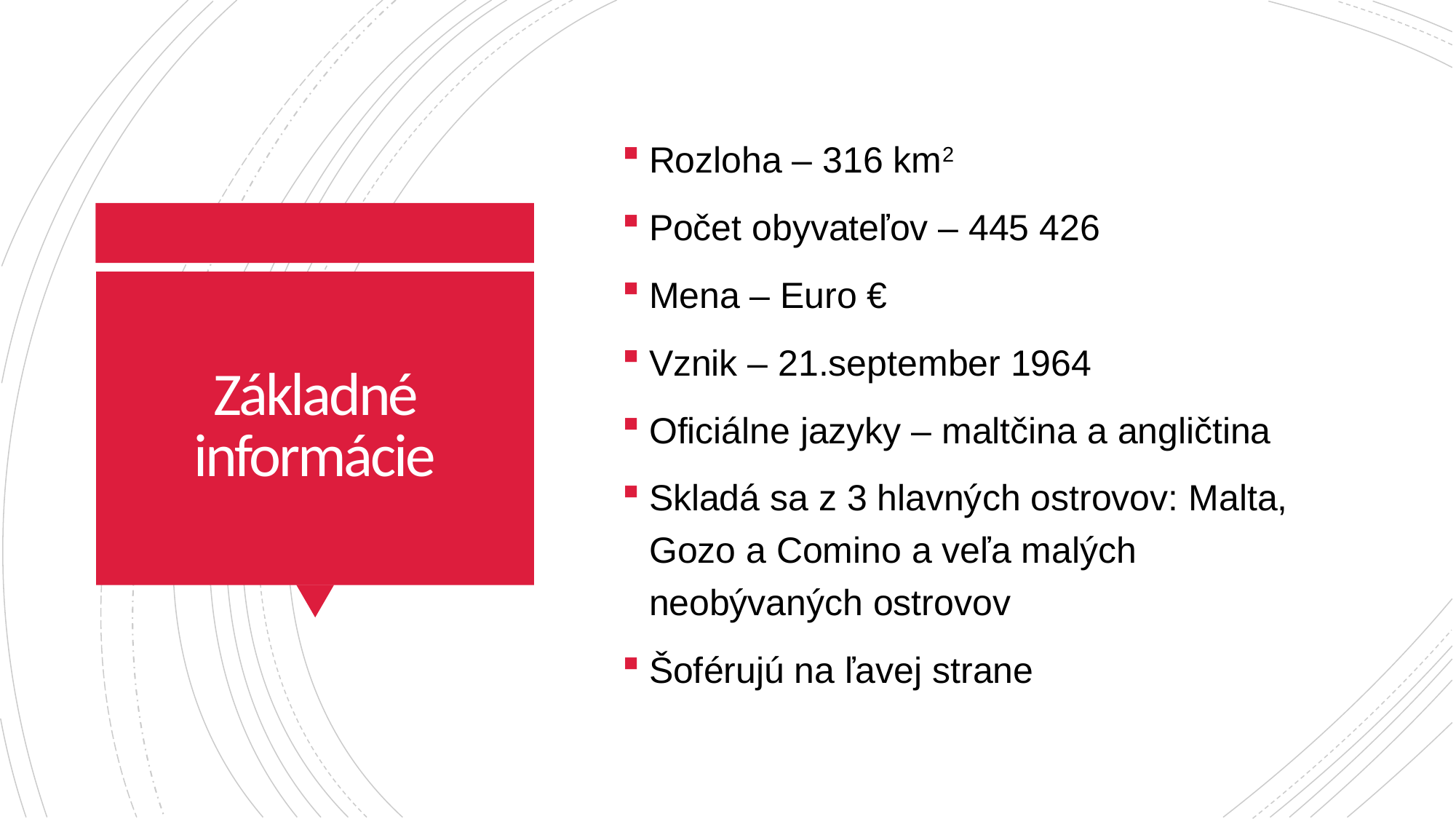

Rozloha – 316 km2
Počet obyvateľov – 445 426
Mena – Euro €
Vznik – 21.september 1964
Oficiálne jazyky – maltčina a angličtina
Skladá sa z 3 hlavných ostrovov: Malta, Gozo a Comino a veľa malých neobývaných ostrovov
Šoférujú na ľavej strane
# Základné informácie